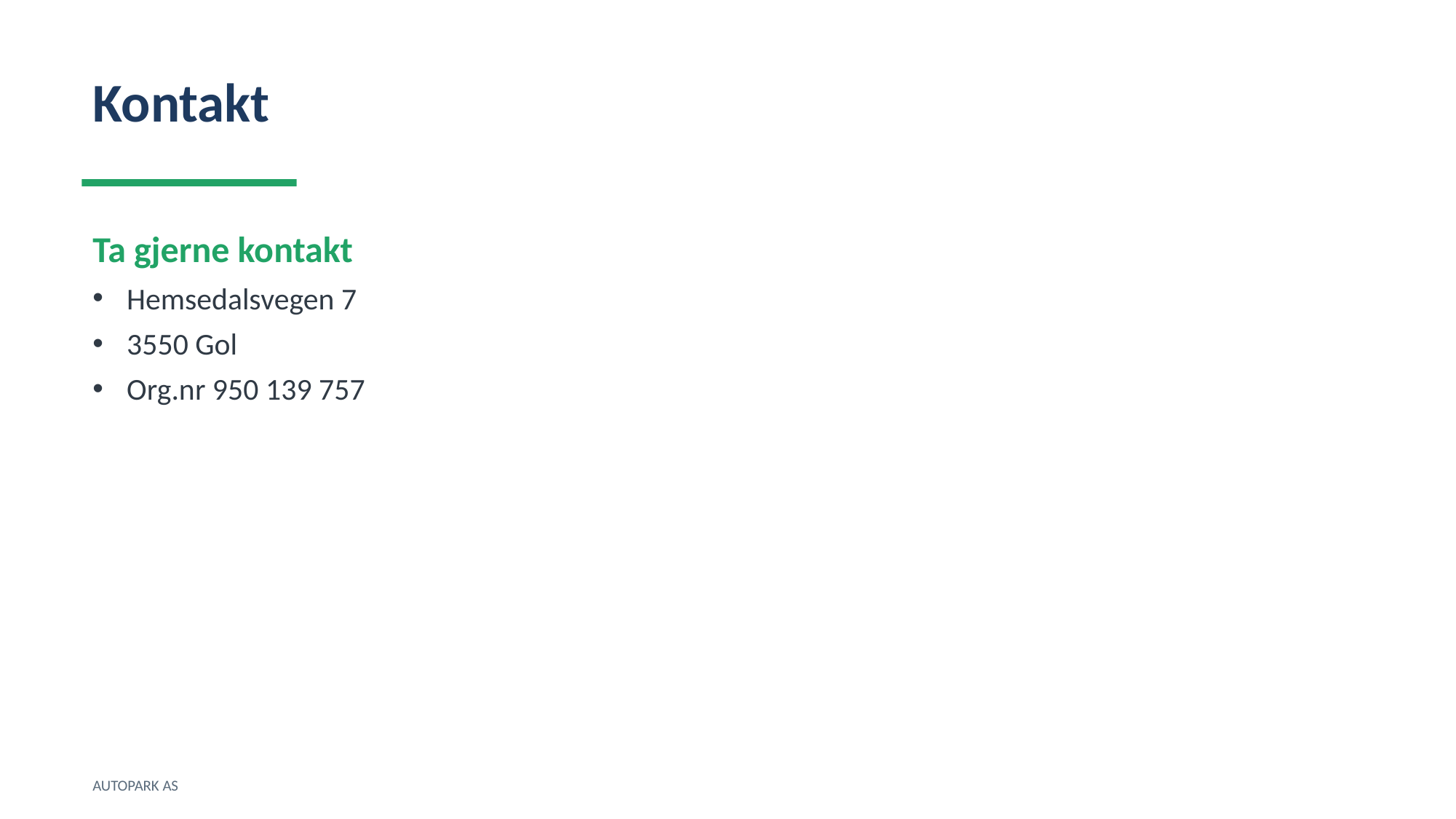

Kontakt

Ta gjerne kontakt
Hemsedalsvegen 7
3550 Gol
Org.nr 950 139 757
AUTOPARK AS